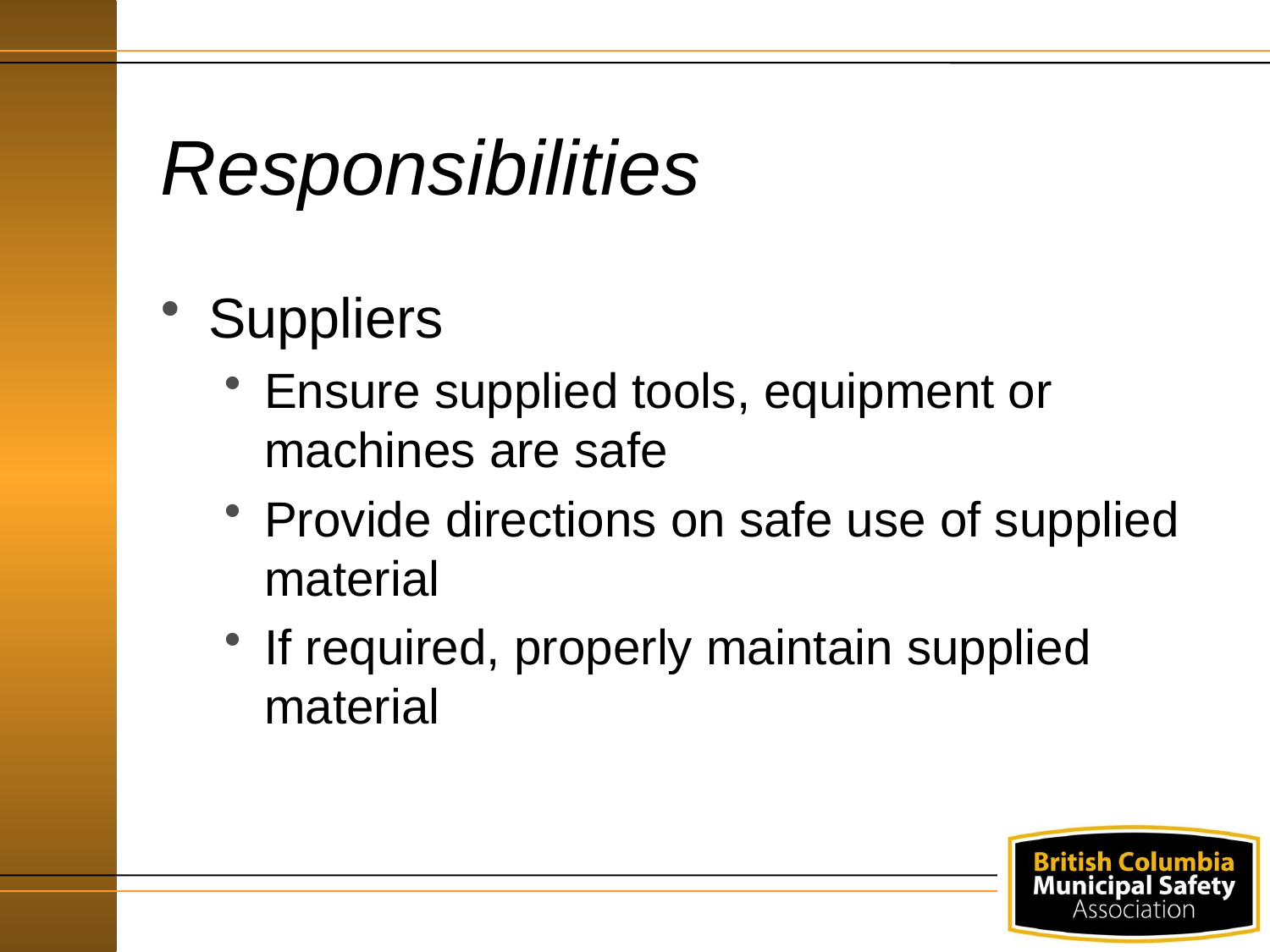

# Responsibilities
Suppliers
Ensure supplied tools, equipment or machines are safe
Provide directions on safe use of supplied material
If required, properly maintain supplied material